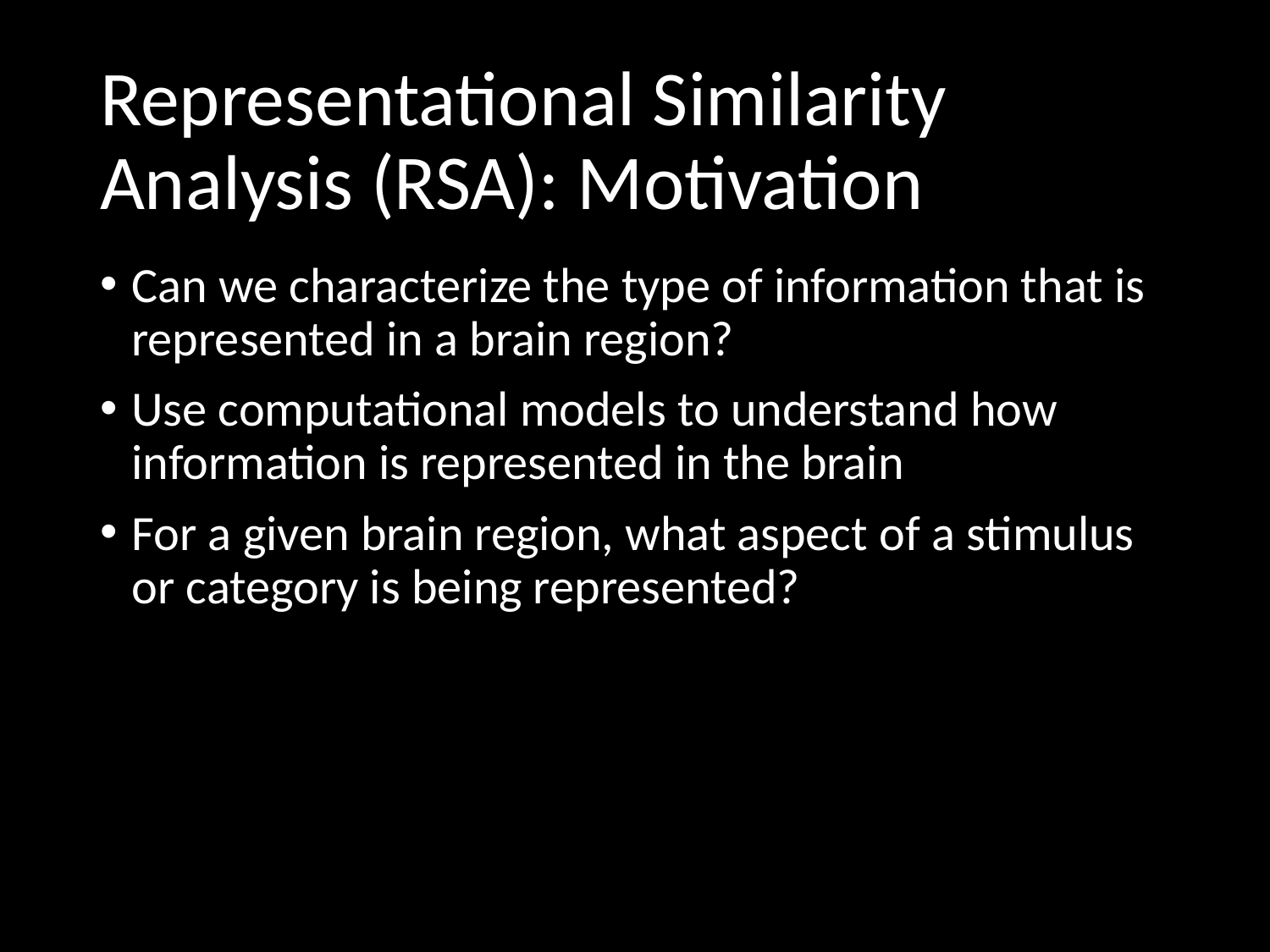

# Representational Similarity Analysis (RSA): Motivation
Can we characterize the type of information that is represented in a brain region?
Use computational models to understand how information is represented in the brain
For a given brain region, what aspect of a stimulus or category is being represented?